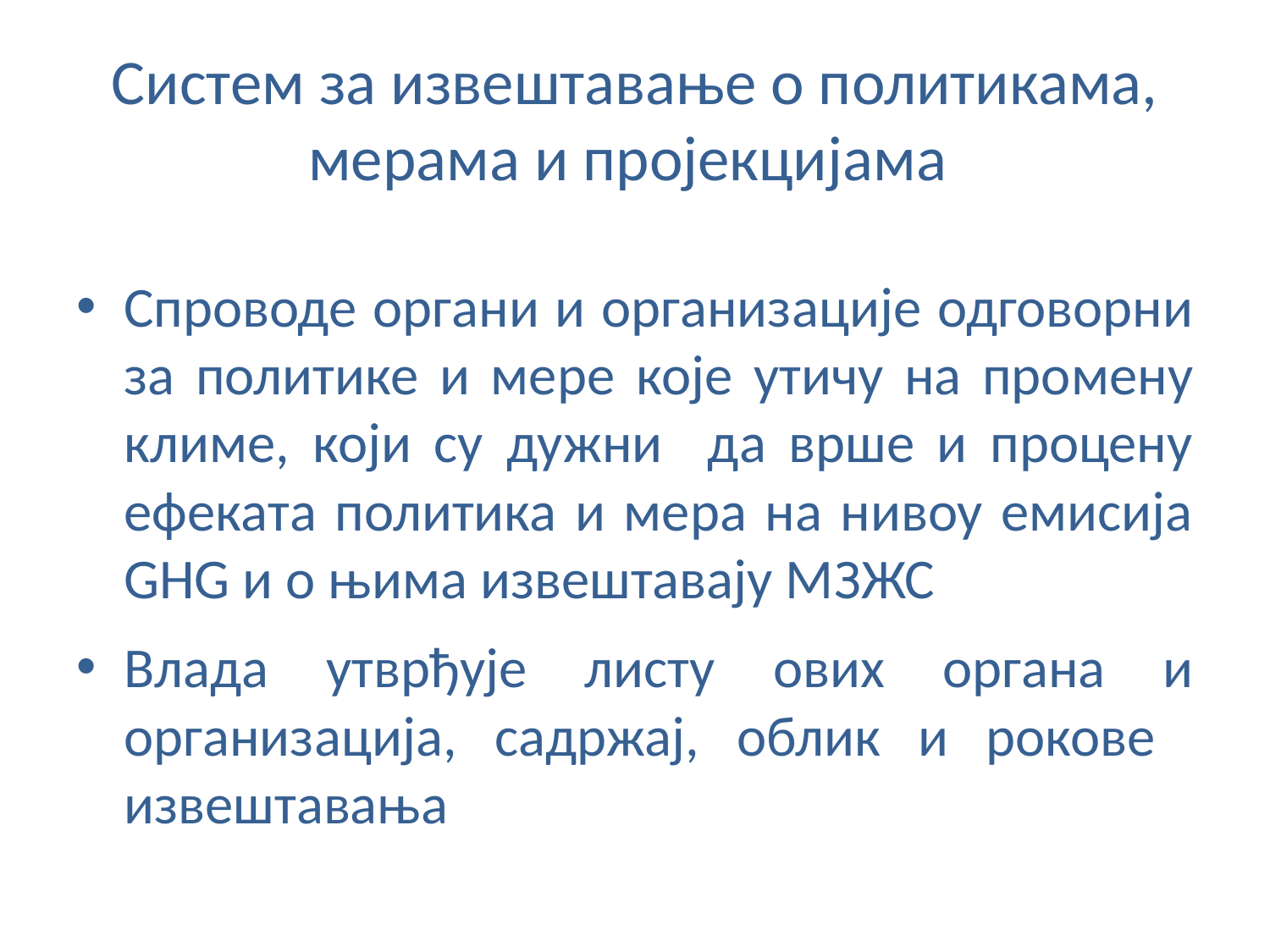

# Систем за извештавање о политикама, мерама и пројекцијама
Спроводе органи и организације одговорни за политике и мере које утичу на промену климе, који су дужни  да врше и процену ефеката политика и мера на нивоу емисија GHG и о њима извештавају МЗЖС
Влада утврђује листу ових органа и организација, садржај, облик и рокове  извештавања